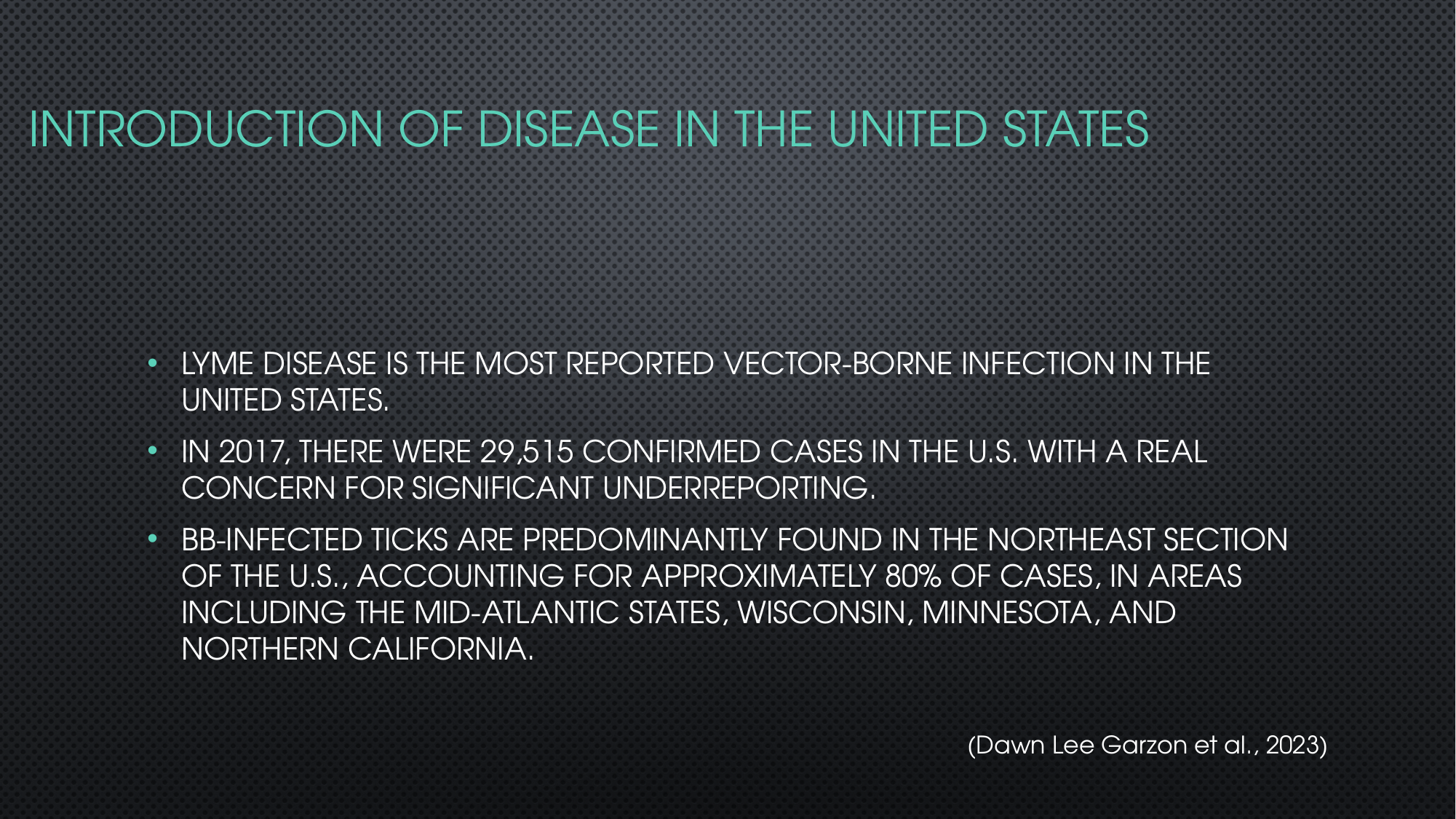

# Introduction of Disease in the United States
Lyme Disease is the most reported vector-borne infection in the United States.
In 2017, there were 29,515 confirmed cases in the U.S. with a real concern for significant underreporting.
Bb-infected ticks are predominantly found in the northeast section of the U.S., accounting for approximately 80% of cases, in areas including the mid-Atlantic states, Wisconsin, Minnesota, and Northern California.
(Dawn Lee Garzon et al., 2023)